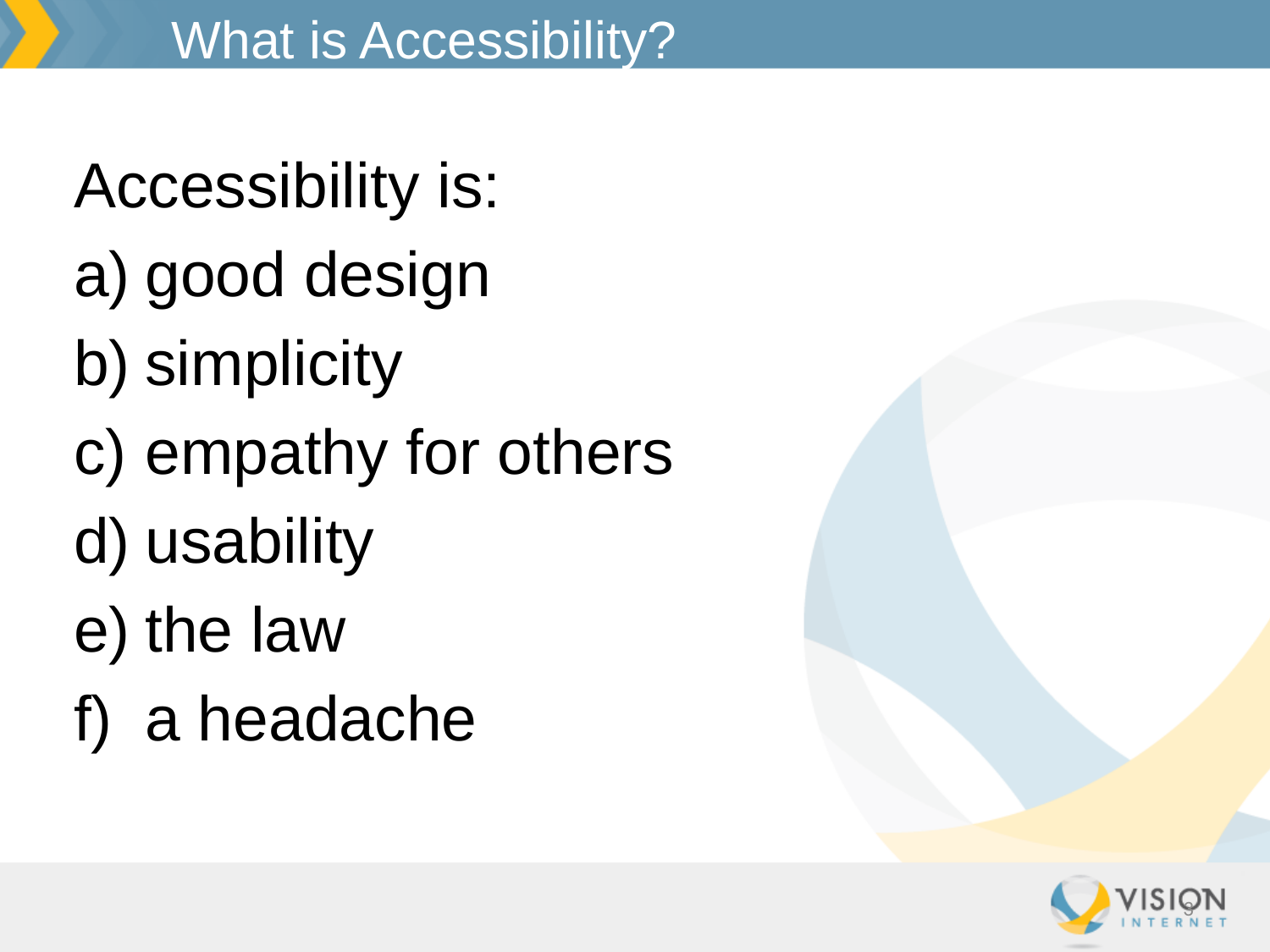

What is Accessibility?
Accessibility is:
good design
simplicity
empathy for others
usability
the law
a headache
3